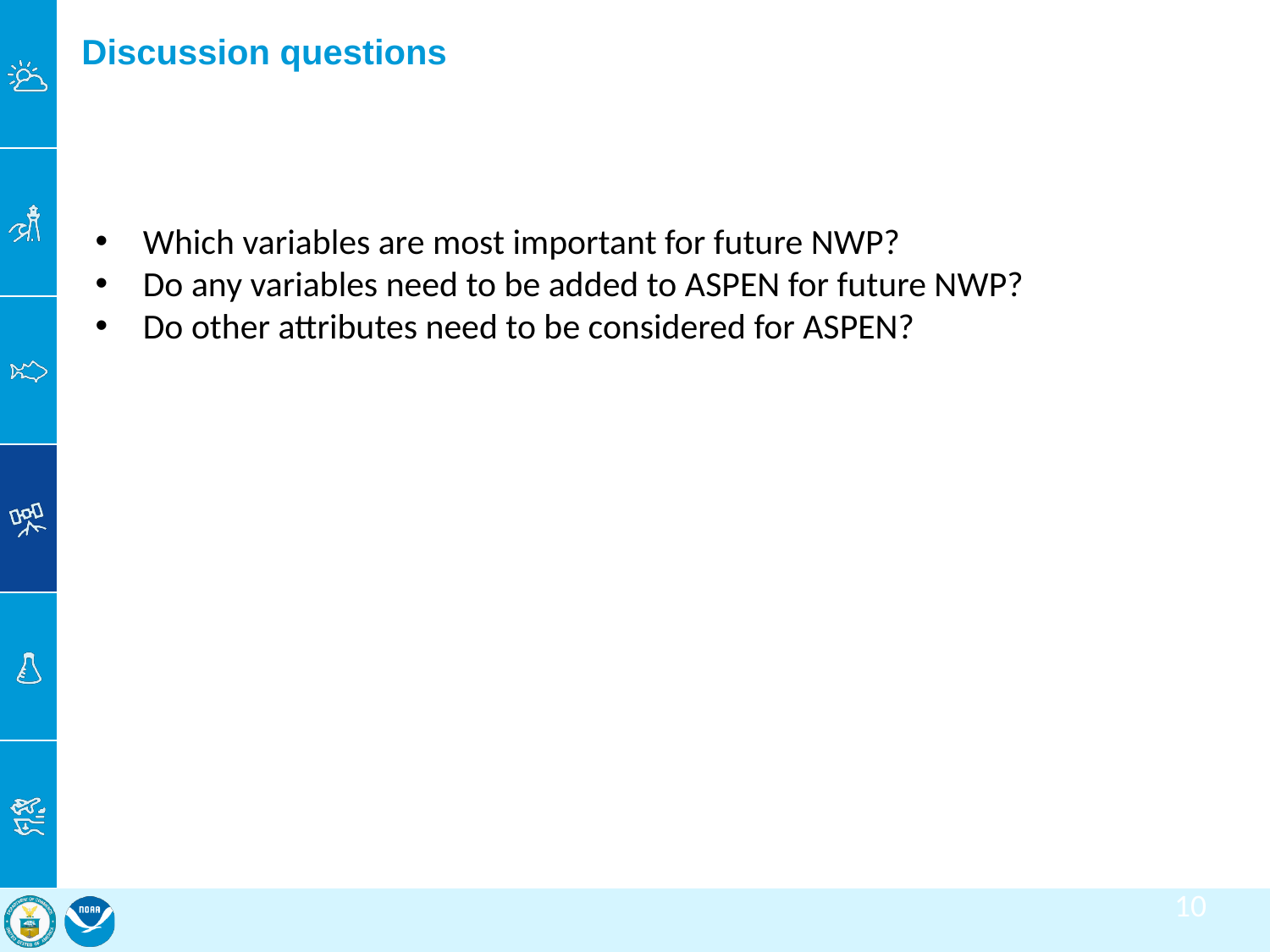

# Discussion questions
Which variables are most important for future NWP?
Do any variables need to be added to ASPEN for future NWP?
Do other attributes need to be considered for ASPEN?
10